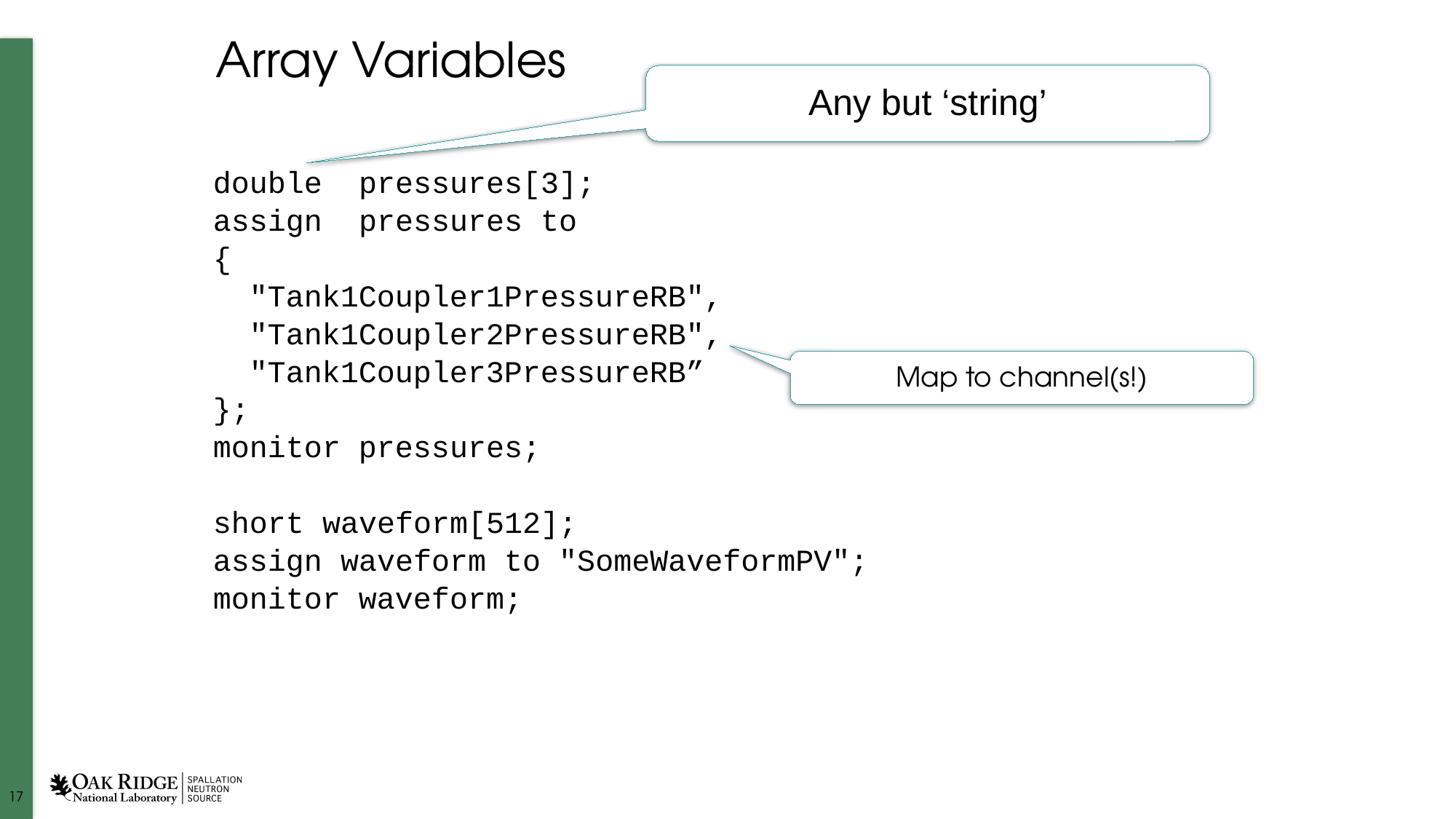

# Array Variables
Any but ‘string’
double  pressures[3];
assign  pressures to
{
  "Tank1Coupler1PressureRB",
  "Tank1Coupler2PressureRB",
  "Tank1Coupler3PressureRB”
};
monitor pressures;

short waveform[512];
assign waveform to "SomeWaveformPV";
monitor waveform;

Map to channel(s!)